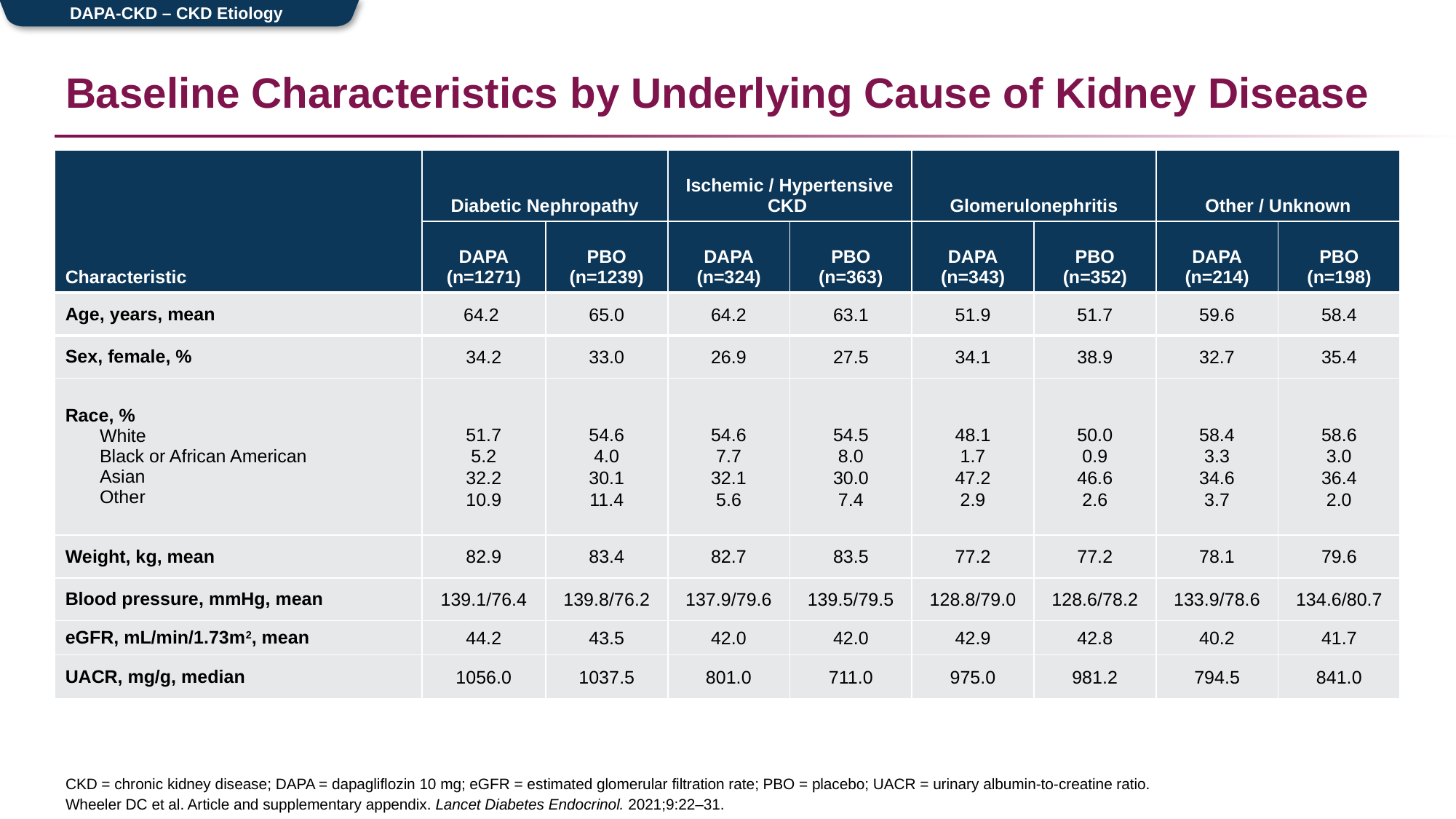

DAPA-CKD – CKD Etiology

# Baseline Characteristics by Underlying Cause of Kidney Disease
| Characteristic | Diabetic Nephropathy |  | Ischemic / Hypertensive CKD |  | Glomerulonephritis |  | Other / Unknown |  |
| --- | --- | --- | --- | --- | --- | --- | --- | --- |
|  | DAPA (n=1271) | PBO (n=1239) | DAPA (n=324) | PBO (n=363) | DAPA (n=343) | PBO (n=352) | DAPA (n=214) | PBO (n=198) |
| Age, years, mean | 64.2 | 65.0 | 64.2 | 63.1 | 51.9 | 51.7 | 59.6 | 58.4 |
| Sex, female, % | 34.2 | 33.0 | 26.9 | 27.5 | 34.1 | 38.9 | 32.7 | 35.4 |
| Race, % White Black or African American Asian Other | 51.7 5.2 32.2 10.9 | 54.6 4.0 30.1 11.4 | 54.6 7.7 32.1 5.6 | 54.5 8.0 30.0 7.4 | 48.1 1.7 47.2 2.9 | 50.0 0.9 46.6 2.6 | 58.4 3.3 34.6 3.7 | 58.6 3.0 36.4 2.0 |
| Weight, kg, mean | 82.9 | 83.4 | 82.7 | 83.5 | 77.2 | 77.2 | 78.1 | 79.6 |
| Blood pressure, mmHg, mean | 139.1/76.4 | 139.8/76.2 | 137.9/79.6 | 139.5/79.5 | 128.8/79.0 | 128.6/78.2 | 133.9/78.6 | 134.6/80.7 |
| eGFR, mL/min/1.73m2, mean | 44.2 | 43.5 | 42.0 | 42.0 | 42.9 | 42.8 | 40.2 | 41.7 |
| UACR, mg/g, median | 1056.0 | 1037.5 | 801.0 | 711.0 | 975.0 | 981.2 | 794.5 | 841.0 |
CKD = chronic kidney disease; DAPA = dapagliflozin 10 mg; eGFR = estimated glomerular filtration rate; PBO = placebo; UACR = urinary albumin-to-creatine ratio.
Wheeler DC et al. Article and supplementary appendix. Lancet Diabetes Endocrinol. 2021;9:22–31.